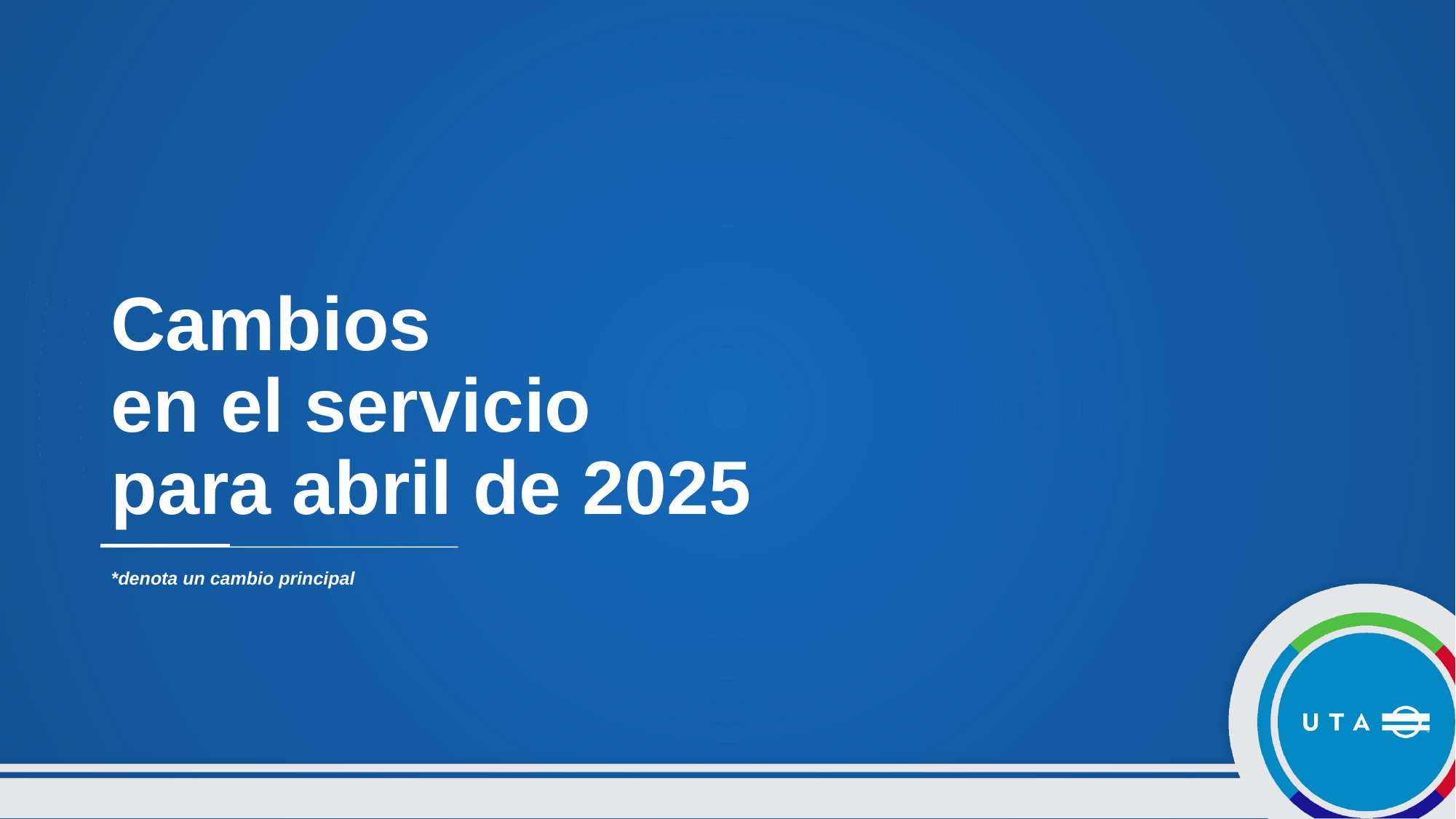

# Cambios en el servicio para abril de 2025
*denota un cambio principal
6